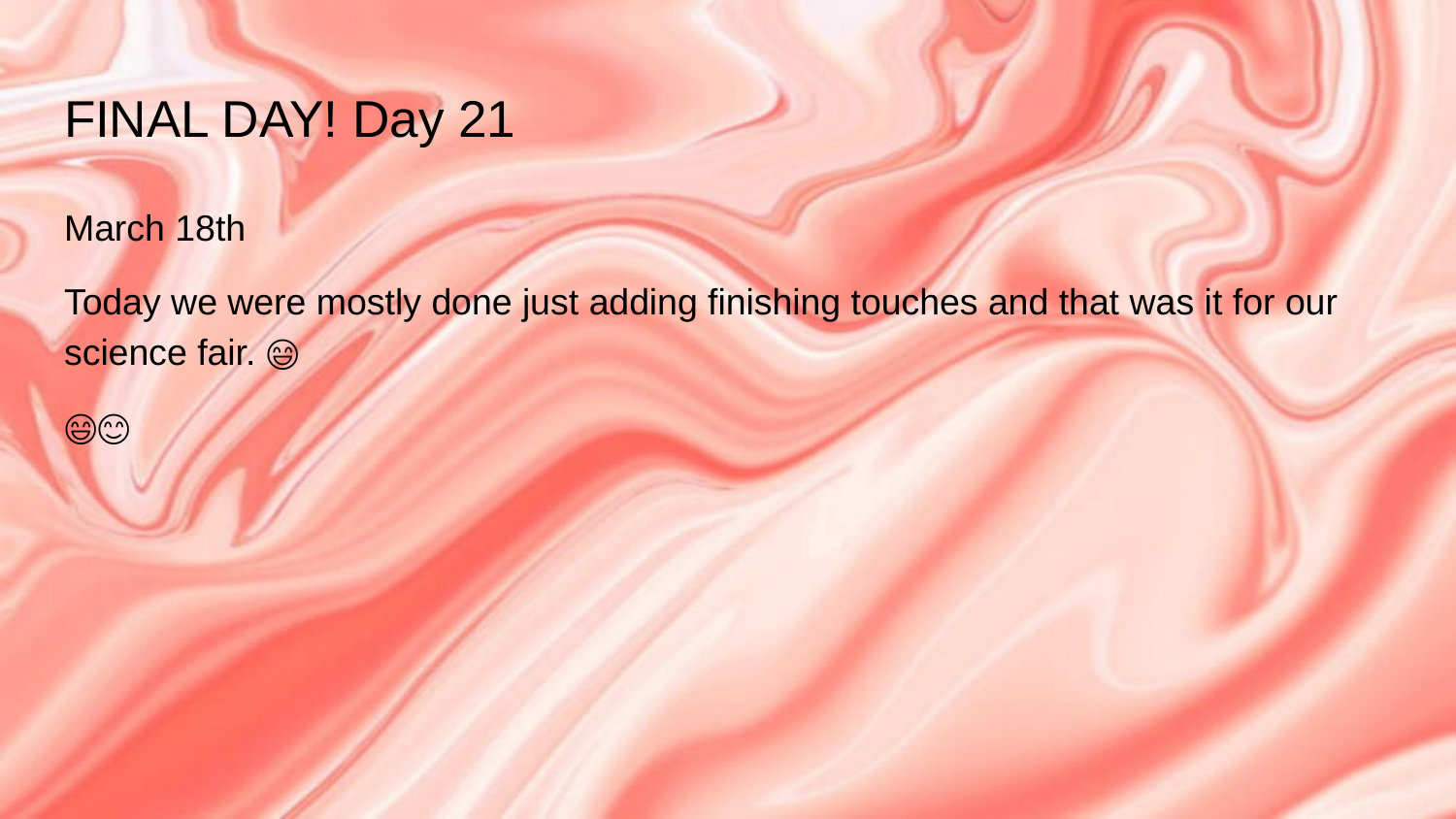

# FINAL DAY! Day 21
March 18th
Today we were mostly done just adding finishing touches and that was it for our science fair. 😄
😄😊